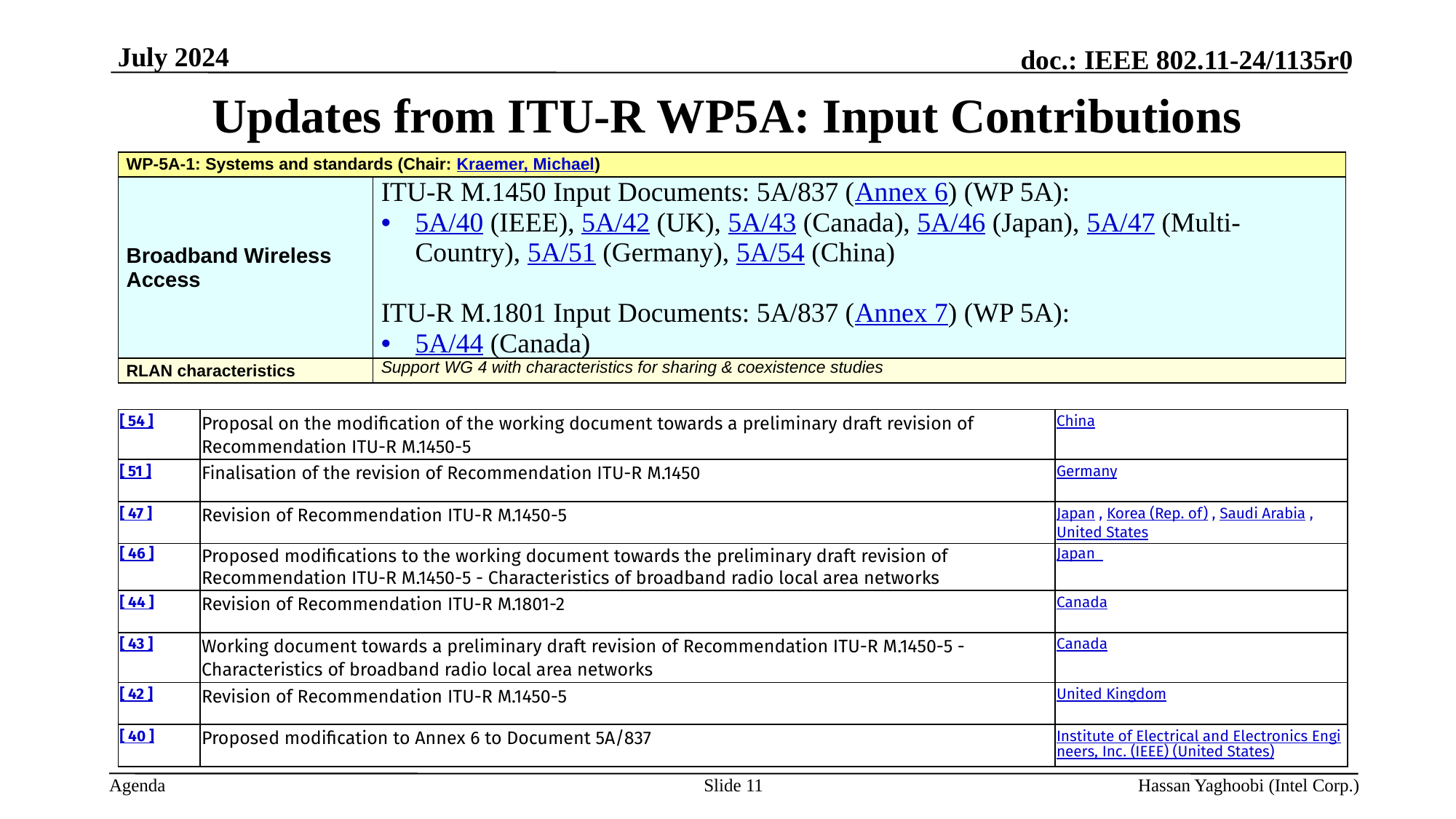

July 2024
# Updates from ITU-R WP5A: Input Contributions
| WP-5A-1: Systems and standards (Chair: Kraemer, Michael) |  |
| --- | --- |
| Broadband Wireless Access | ITU-R M.1450 Input Documents: 5A/837 (Annex 6) (WP 5A): 5A/40 (IEEE), 5A/42 (UK), 5A/43 (Canada), 5A/46 (Japan), 5A/47 (Multi-Country), 5A/51 (Germany), 5A/54 (China) ITU-R M.1801 Input Documents: 5A/837 (Annex 7) (WP 5A): 5A/44 (Canada) |
| RLAN characteristics | Support WG 4 with characteristics for sharing & coexistence studies |
| [ 54 ] | Proposal on the modification of the working document towards a preliminary draft revision of Recommendation ITU-R M.1450-5 | China |
| --- | --- | --- |
| [ 51 ] | Finalisation of the revision of Recommendation ITU-R M.1450 | Germany |
| [ 47 ] | Revision of Recommendation ITU-R M.1450-5 | Japan , Korea (Rep. of) , Saudi Arabia , United States |
| [ 46 ] | Proposed modifications to the working document towards the preliminary draft revision of Recommendation ITU-R M.1450-5 - Characteristics of broadband radio local area networks | Japan |
| [ 44 ] | Revision of Recommendation ITU-R M.1801-2 | Canada |
| [ 43 ] | Working document towards a preliminary draft revision of Recommendation ITU-R M.1450-5 - Characteristics of broadband radio local area networks | Canada |
| [ 42 ] | Revision of Recommendation ITU-R M.1450-5 | United Kingdom |
| [ 40 ] | Proposed modification to Annex 6 to Document 5A/837 | Institute of Electrical and Electronics Engineers, Inc. (IEEE) (United States) |
Slide 11
Hassan Yaghoobi (Intel Corp.)